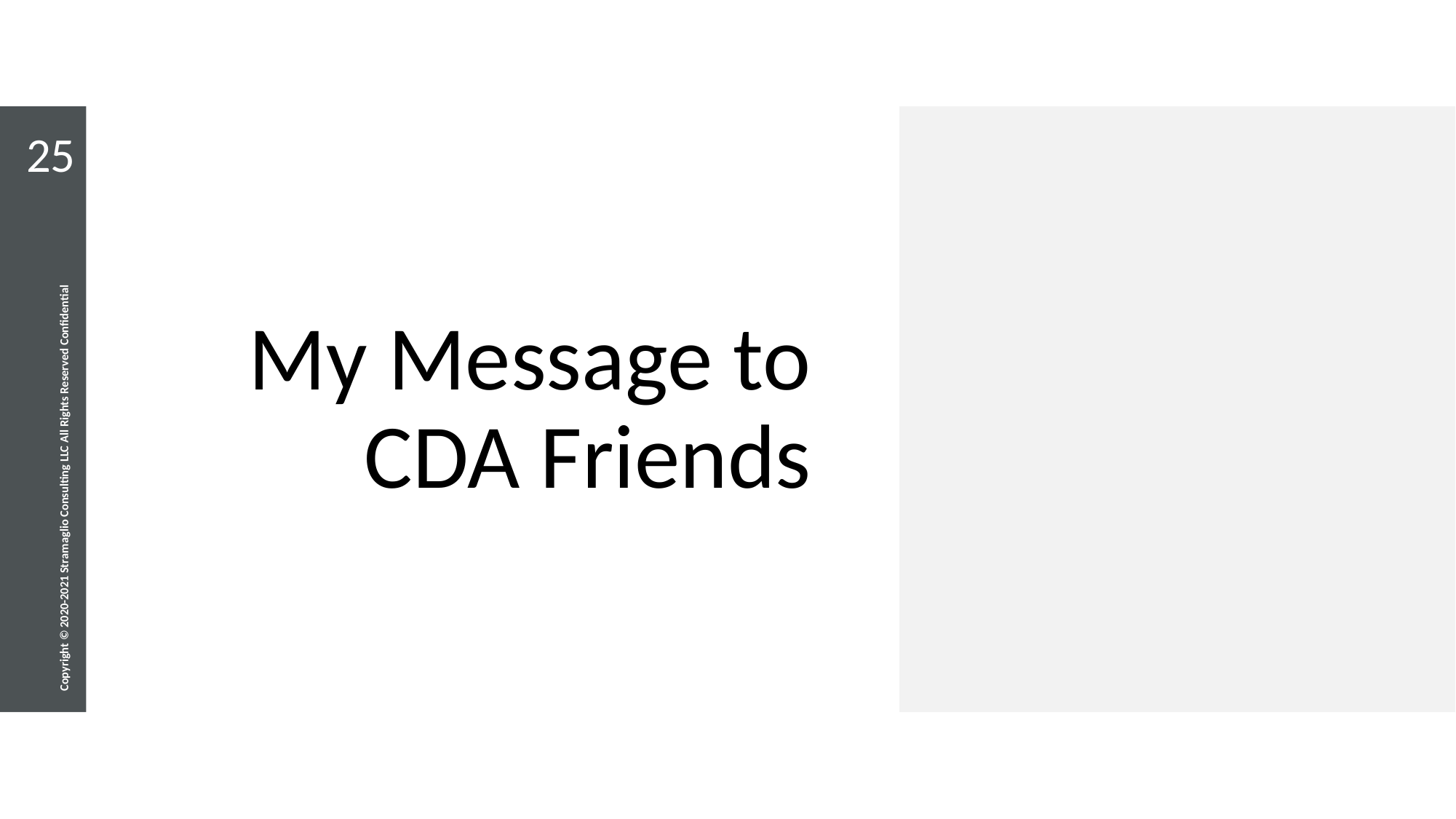

# My Message to CDA Friends

25
Copyright © 2020-2021 Stramaglio Consulting LLC All Rights Reserved Confidential